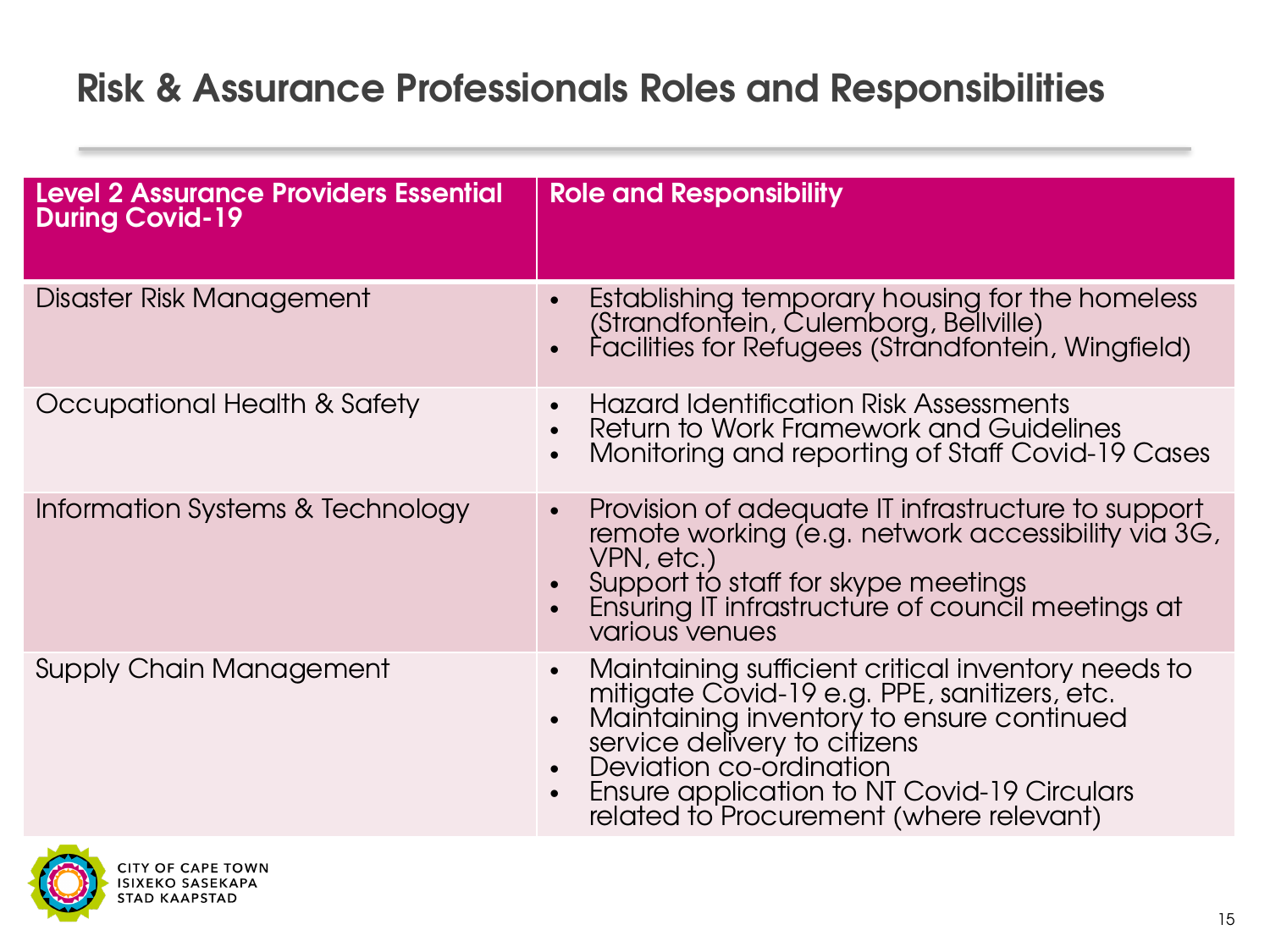

# Risk & Assurance Professionals Roles and Responsibilities
| Level 2 Assurance Providers Essential During Covid-19 | Role and Responsibility |
| --- | --- |
| Disaster Risk Management | Establishing temporary housing for the homeless (Strandfontein, Culemborg, Bellville) Facilities for Refugees (Strandfontein, Wingfield) |
| Occupational Health & Safety | Hazard Identification Risk Assessments Return to Work Framework and Guidelines Monitoring and reporting of Staff Covid-19 Cases |
| Information Systems & Technology | Provision of adequate IT infrastructure to support remote working (e.g. network accessibility via 3G, VPN, etc.) Support to staff for skype meetings Ensuring IT infrastructure of council meetings at various venues |
| Supply Chain Management | Maintaining sufficient critical inventory needs to mitigate Covid-19 e.g. PPE, sanitizers, etc. Maintaining inventory to ensure continued service delivery to citizens Deviation co-ordination Ensure application to NT Covid-19 Circulars related to Procurement (where relevant) |
15